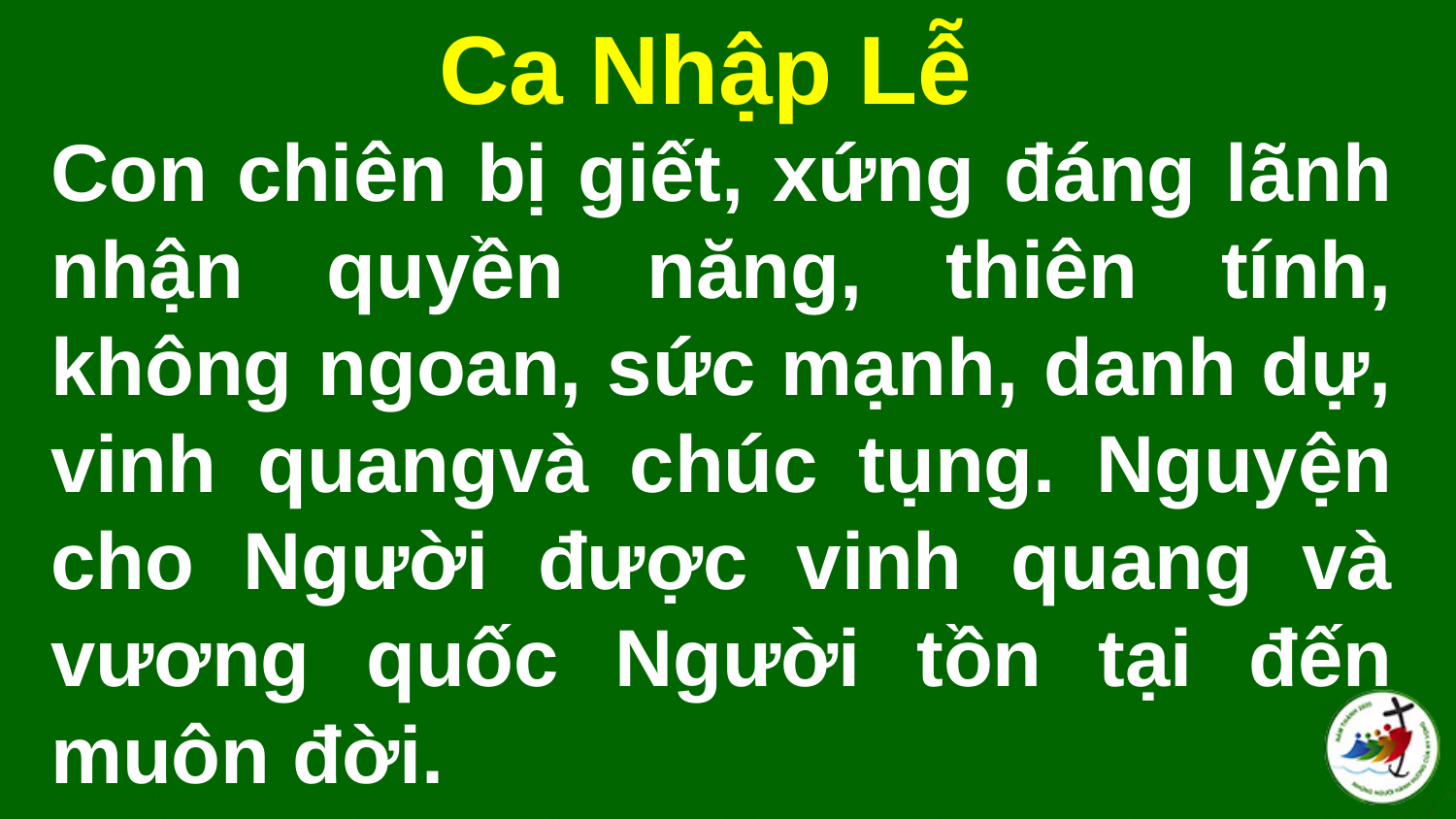

Ca Nhập Lễ
# Con chiên bị giết, xứng đáng lãnh nhận quyền năng, thiên tính, không ngoan, sức mạnh, danh dự, vinh quangvà chúc tụng. Nguyện cho Người được vinh quang và vương quốc Người tồn tại đến muôn đời.